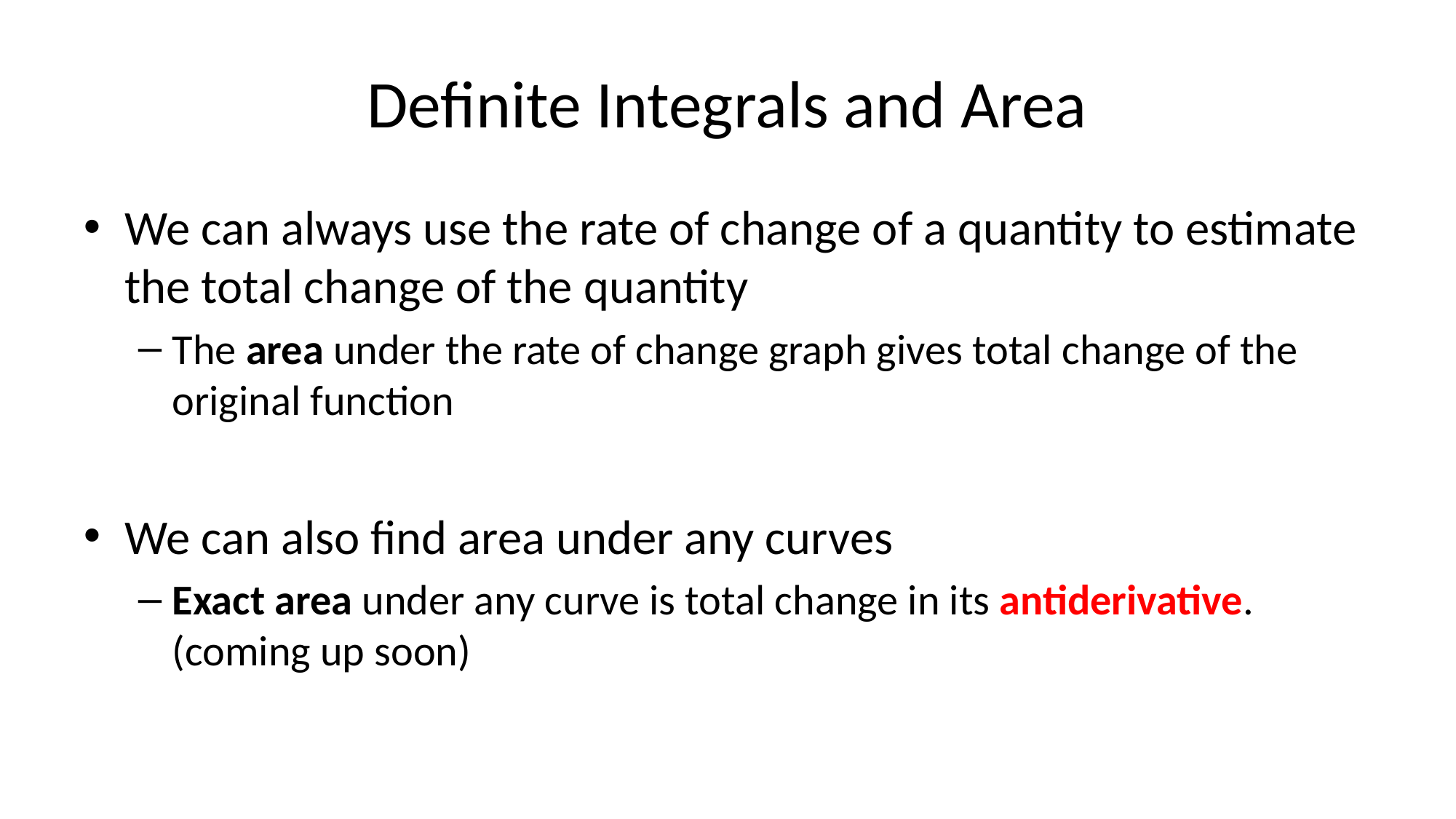

# Definite Integrals and Area
We can always use the rate of change of a quantity to estimate the total change of the quantity
The area under the rate of change graph gives total change of the original function

We can also find area under any curves
Exact area under any curve is total change in its antiderivative. (coming up soon)